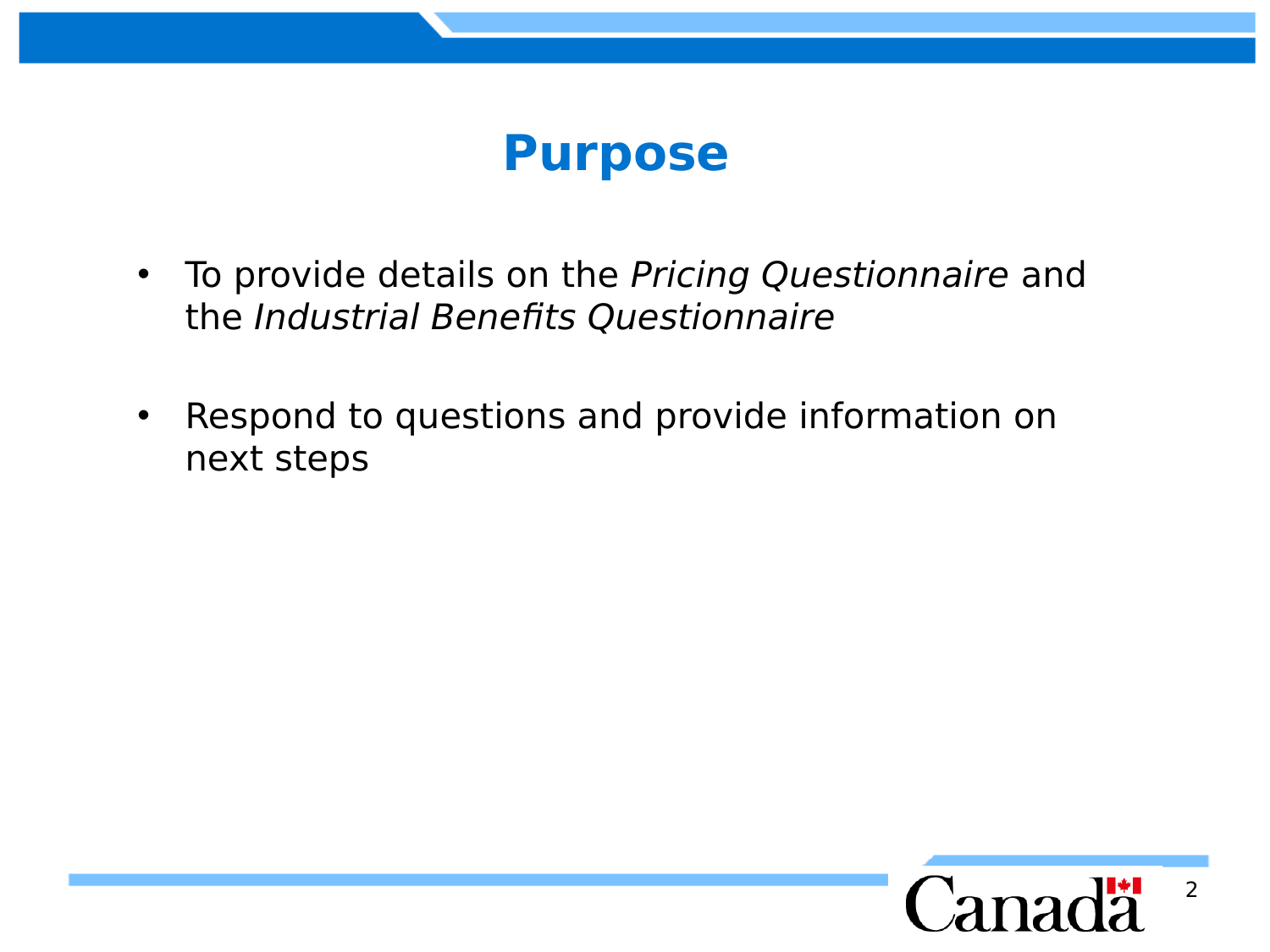

# Purpose
To provide details on the Pricing Questionnaire and the Industrial Benefits Questionnaire

Respond to questions and provide information on next steps

2